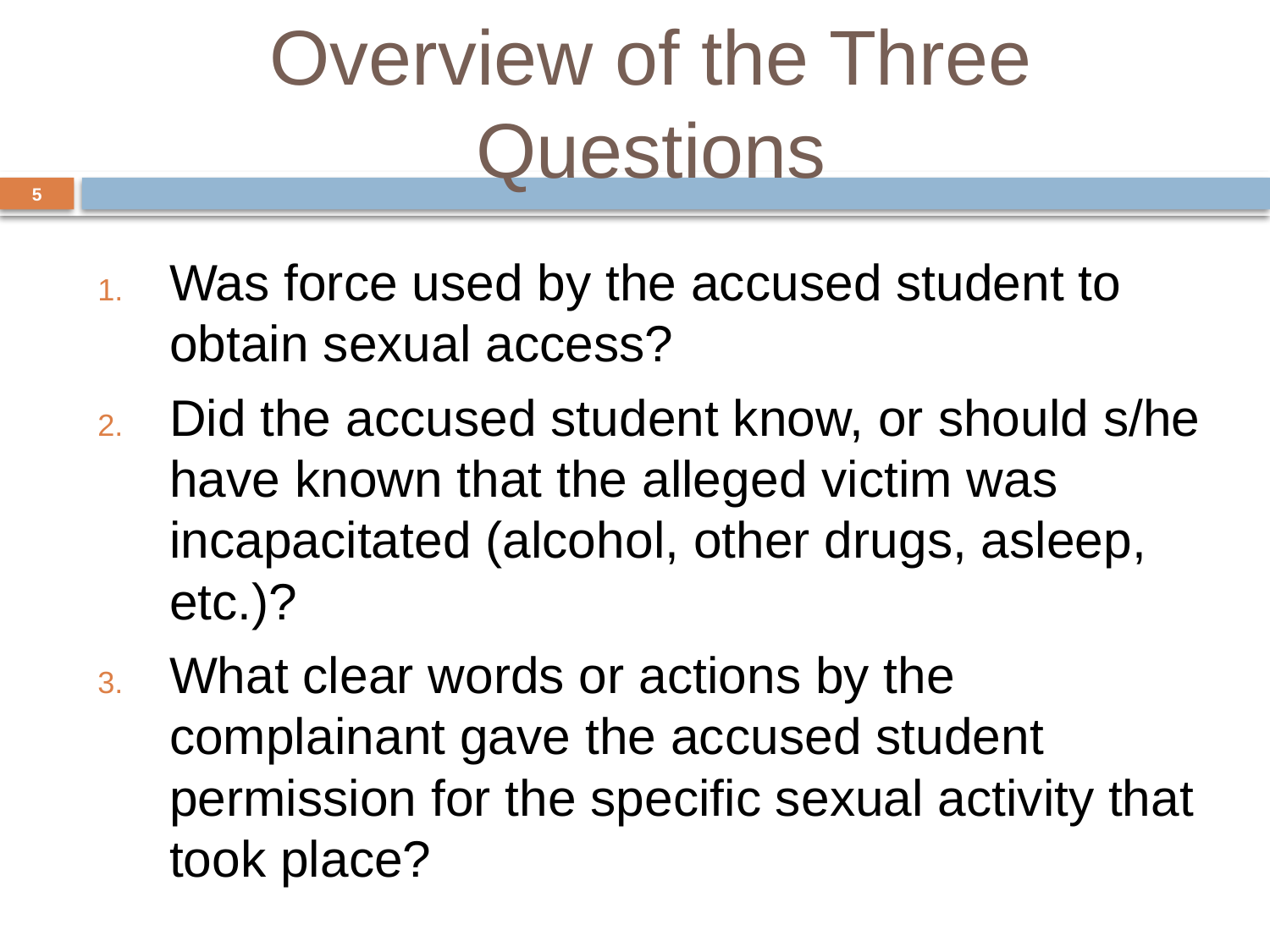

# Overview of the Three Questions
5
Was force used by the accused student to obtain sexual access?
Did the accused student know, or should s/he have known that the alleged victim was incapacitated (alcohol, other drugs, asleep, etc.)?
What clear words or actions by the complainant gave the accused student permission for the specific sexual activity that took place?